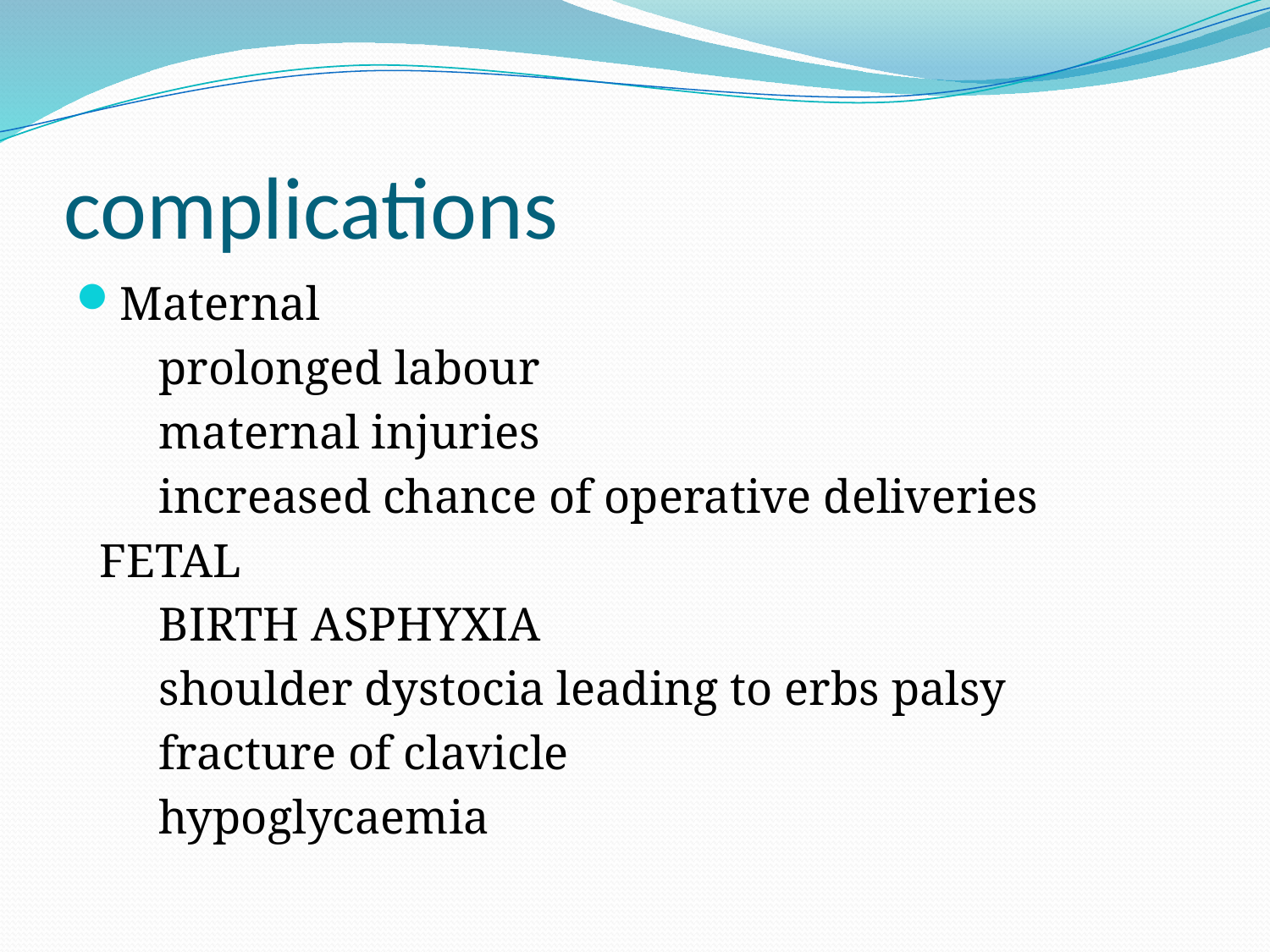

# complications
Maternal
       prolonged labour
       maternal injuries
       increased chance of operative deliveries
  FETAL
       BIRTH ASPHYXIA
       shoulder dystocia leading to erbs palsy
       fracture of clavicle
       hypoglycaemia